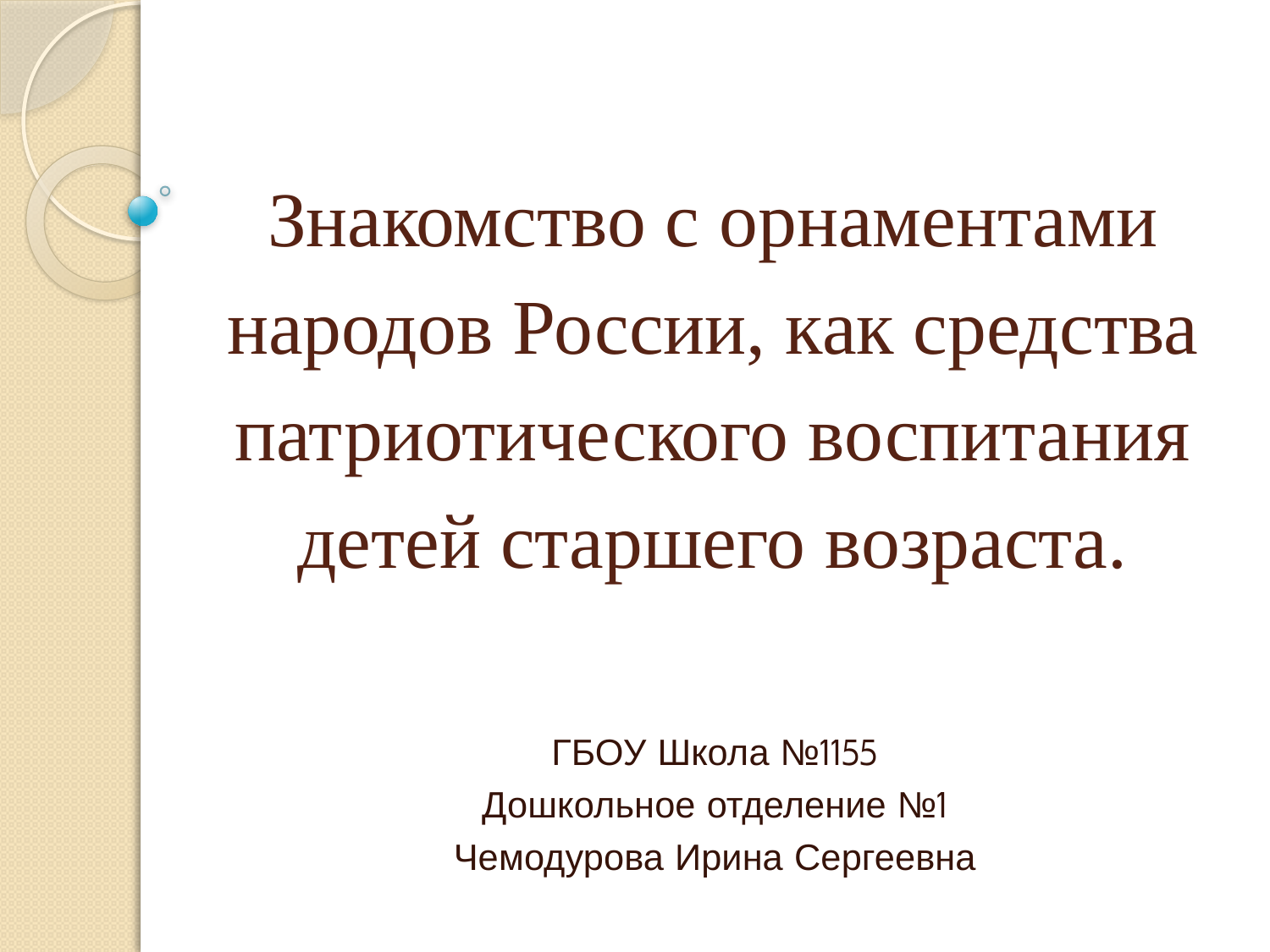

# Знакомство с орнаментами народов России, как средства патриотического воспитания детей старшего возраста.

ГБОУ Школа №1155
Дошкольное отделение №1
Чемодурова Ирина Сергеевна